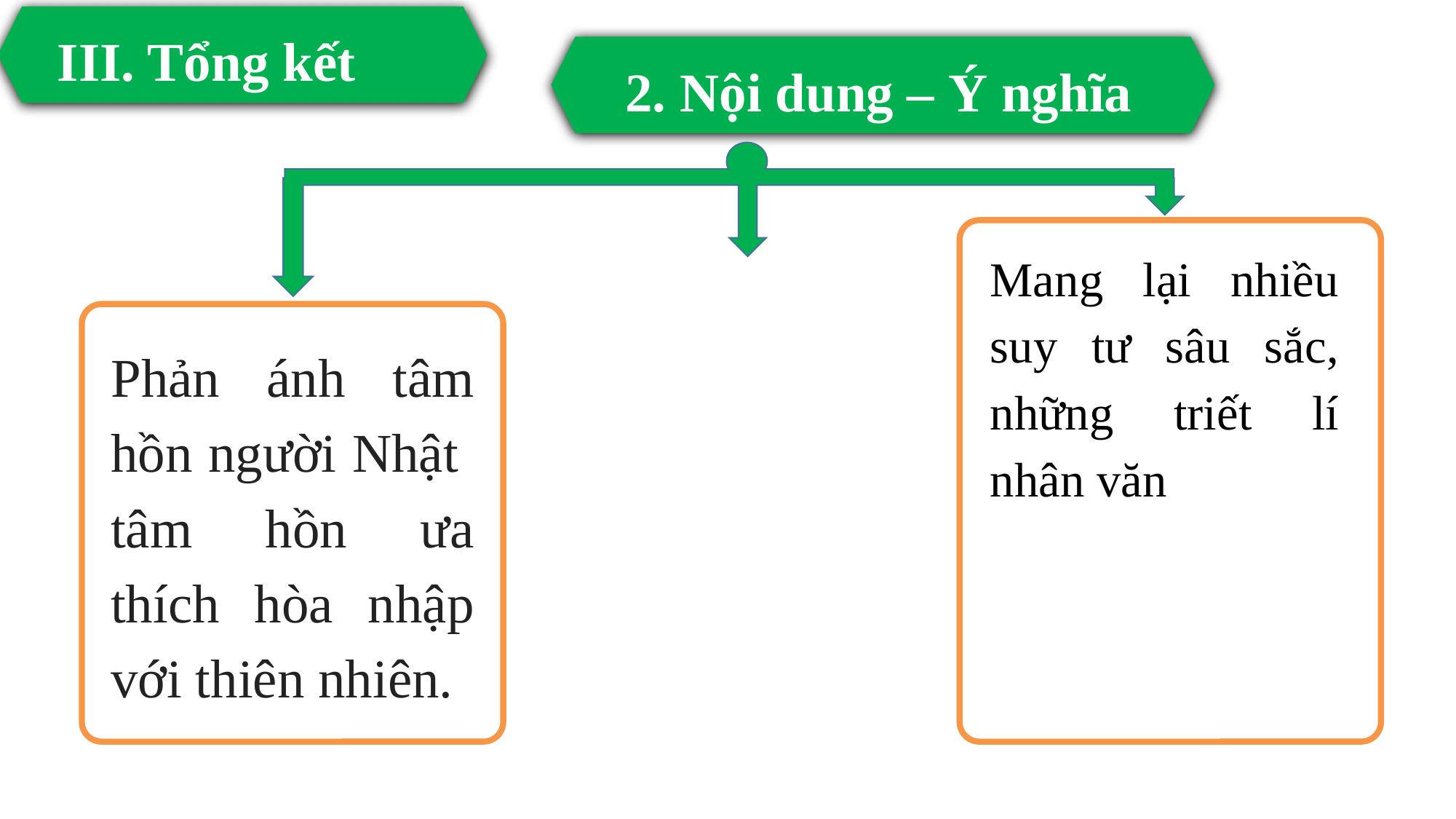

III. Tổng kết
2. Nội dung – Ý nghĩa

Mang lại nhiều suy tư sâu sắc, những triết lí nhân văn

Phản ánh tâm hồn người Nhật  tâm hồn ưa thích hòa nhập với thiên nhiên.